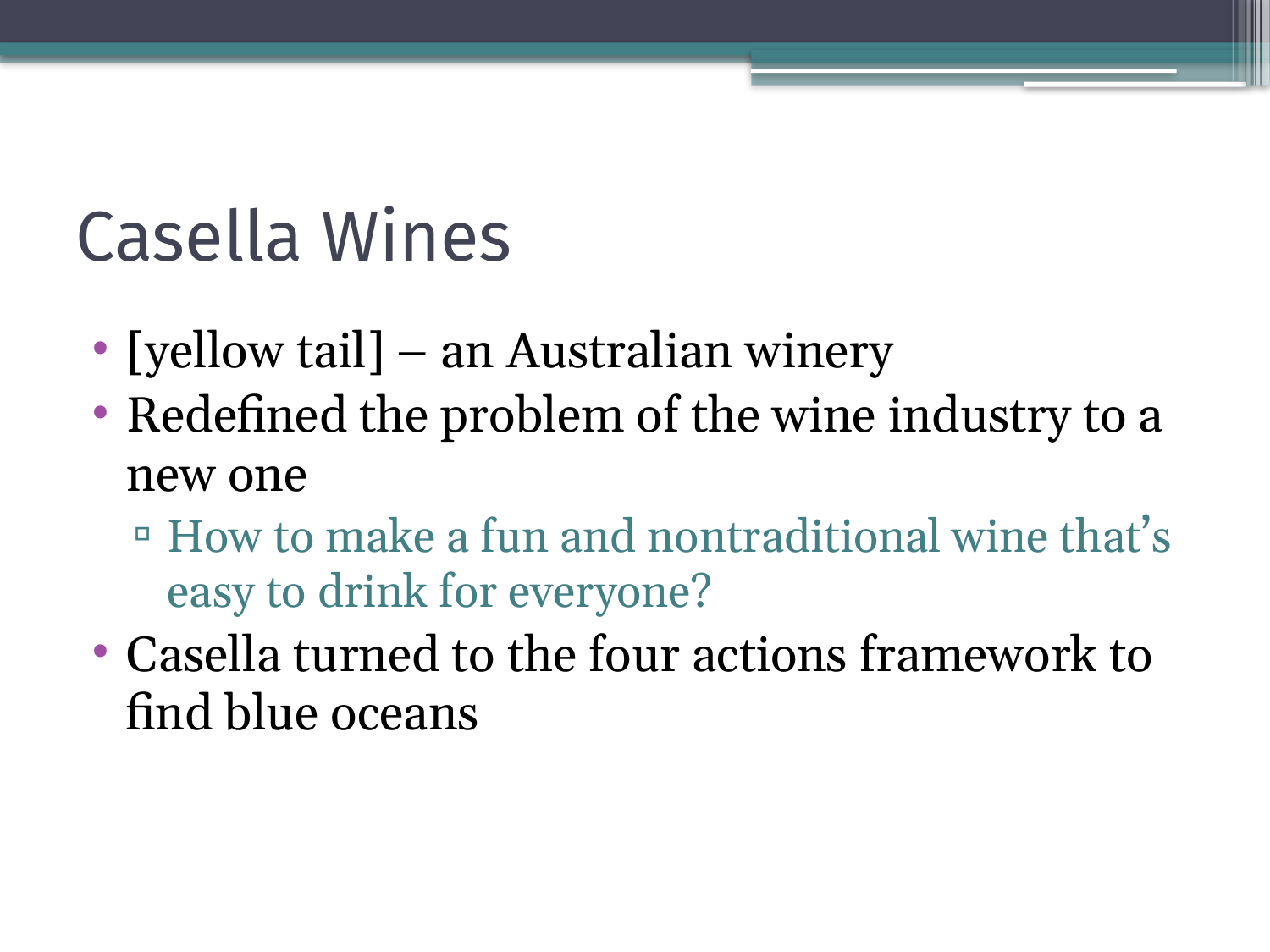

# Casella Wines
[yellow tail] – an Australian winery
Redefined the problem of the wine industry to a new one
How to make a fun and nontraditional wine that’s easy to drink for everyone?
Casella turned to the four actions framework to find blue oceans